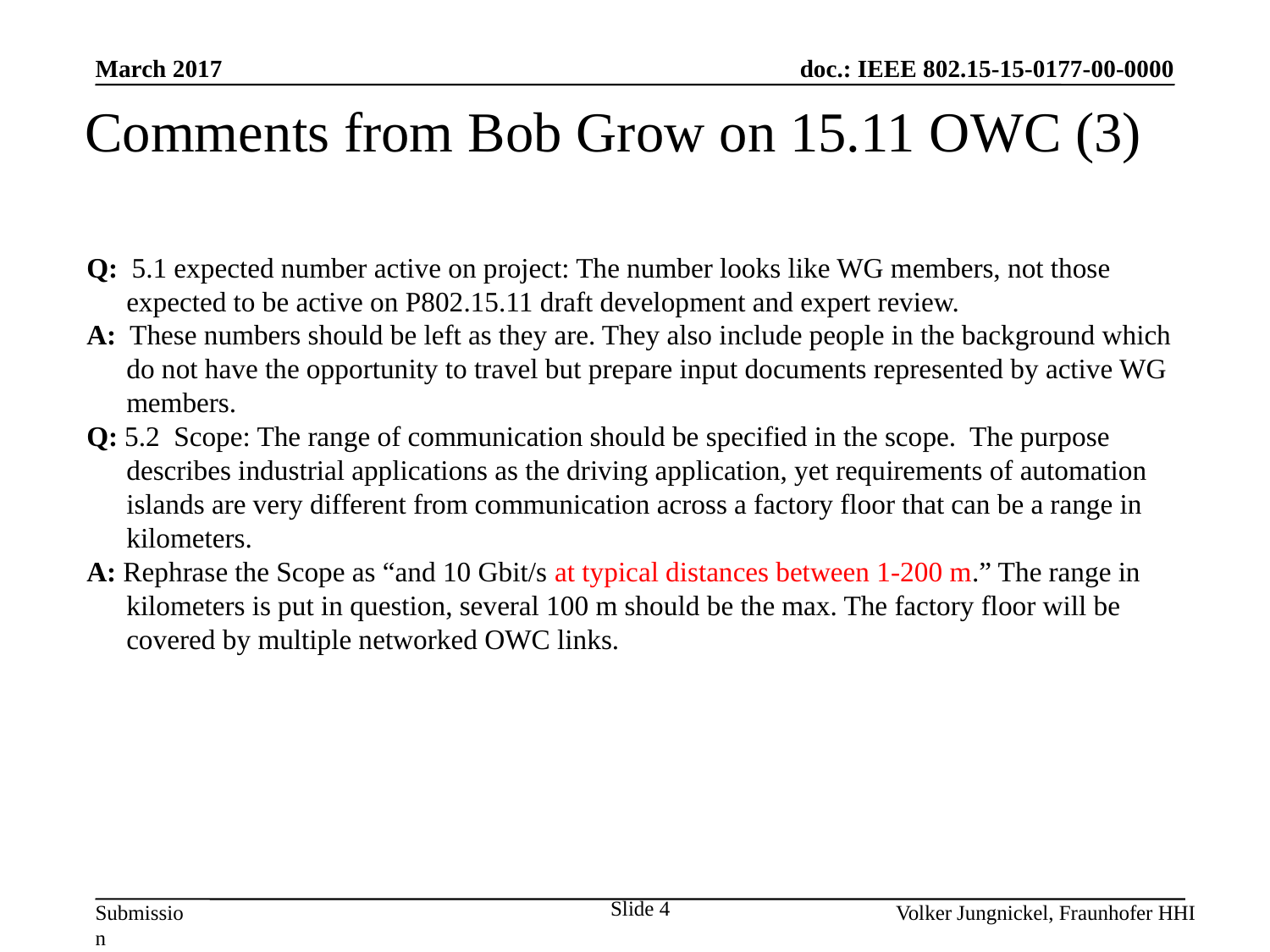

March 2017
Comments from Bob Grow on 15.11 OWC (3)
Q:  5.1 expected number active on project: The number looks like WG members, not those expected to be active on P802.15.11 draft development and expert review.
A:  These numbers should be left as they are. They also include people in the background which do not have the opportunity to travel but prepare input documents represented by active WG members.
Q: 5.2  Scope: The range of communication should be specified in the scope.  The purpose describes industrial applications as the driving application, yet requirements of automation islands are very different from communication across a factory floor that can be a range in kilometers.
A: Rephrase the Scope as “and 10 Gbit/s at typical distances between 1-200 m.” The range in kilometers is put in question, several 100 m should be the max. The factory floor will be covered by multiple networked OWC links.

Slide 4
Volker Jungnickel, Fraunhofer HHI